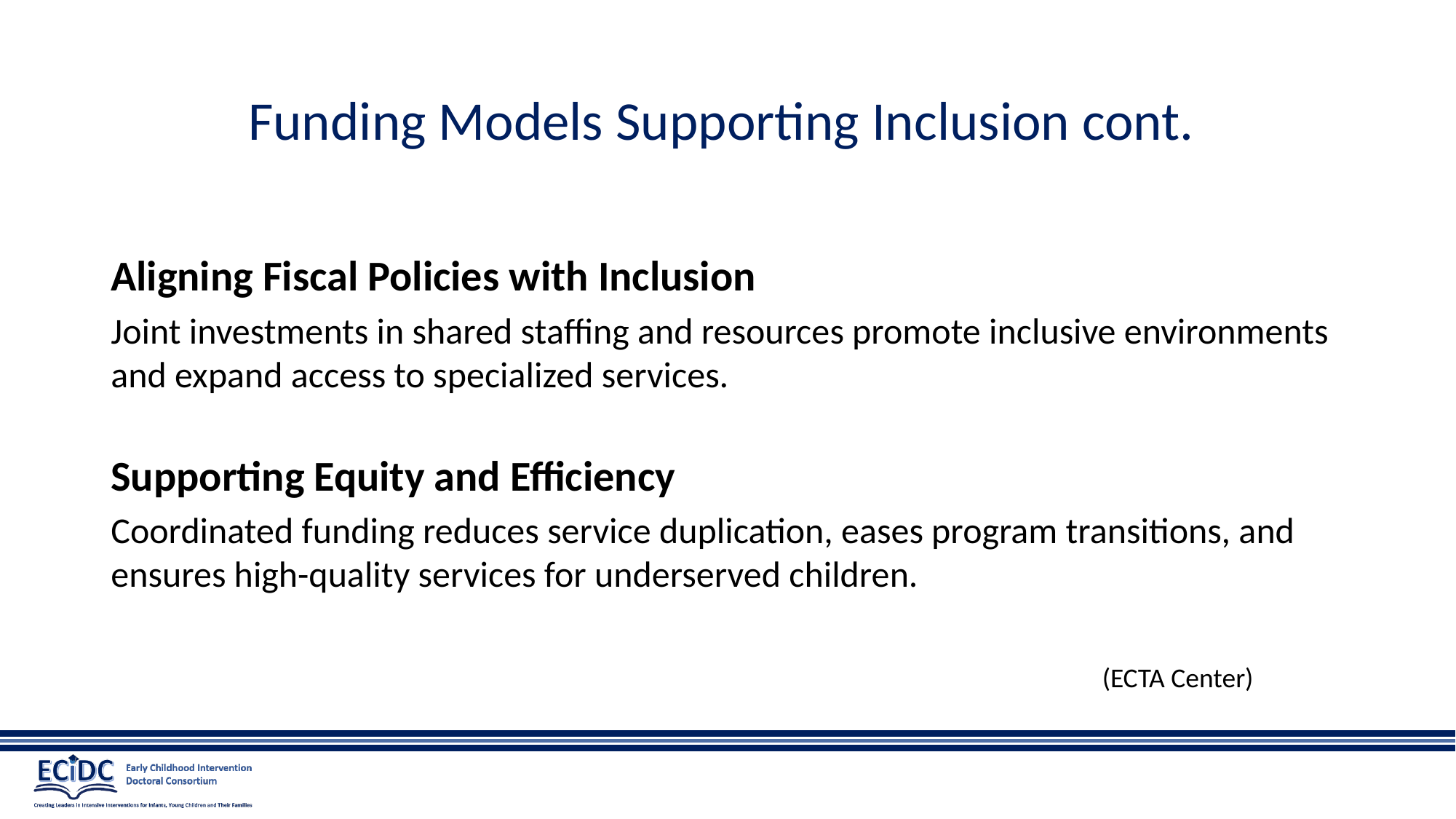

# Funding Models Supporting Inclusion cont.
Aligning Fiscal Policies with Inclusion
Joint investments in shared staffing and resources promote inclusive environments and expand access to specialized services.
Supporting Equity and Efficiency
Coordinated funding reduces service duplication, eases program transitions, and ensures high-quality services for underserved children.
(ECTA Center)